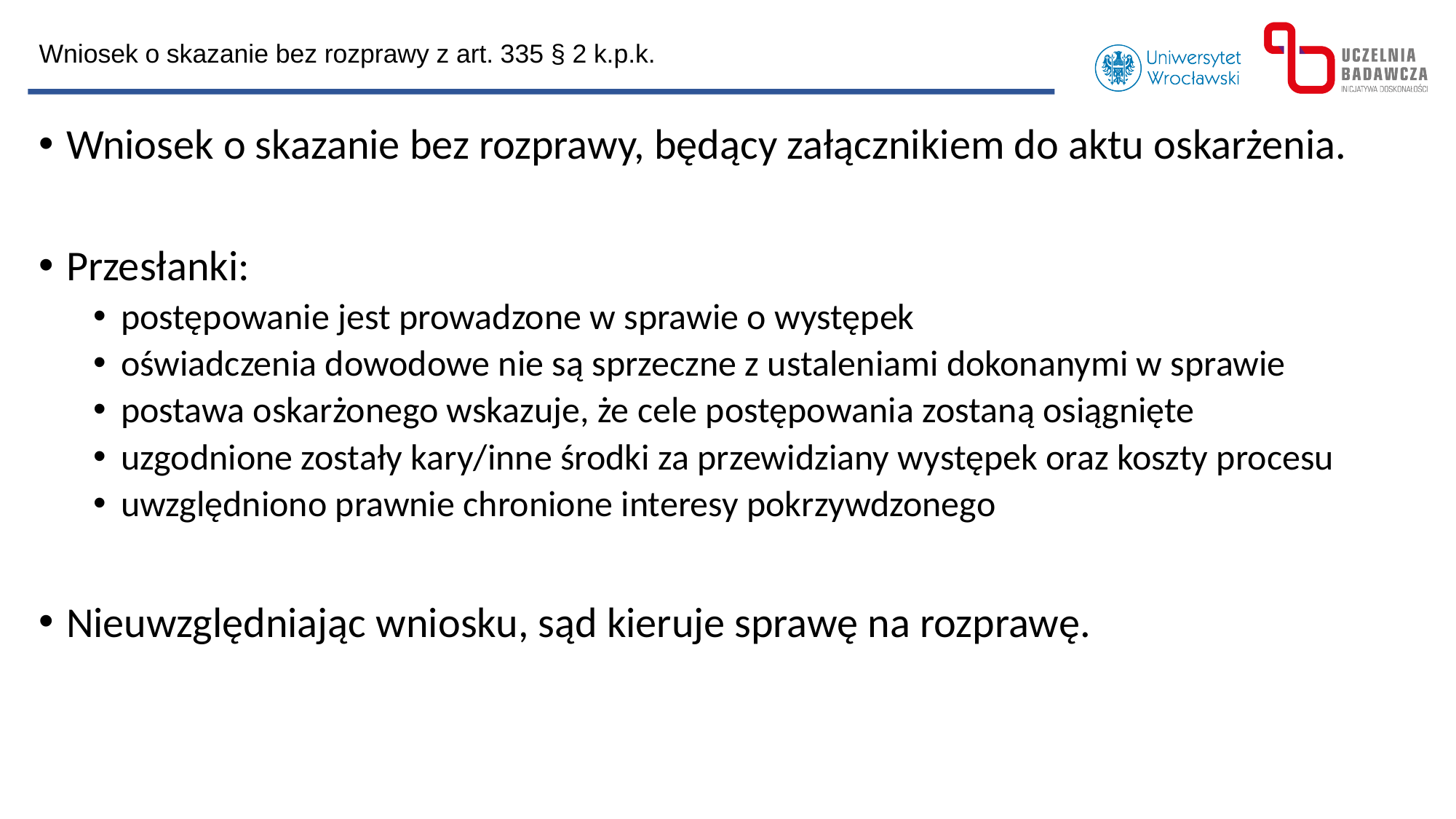

Wniosek o skazanie bez rozprawy z art. 335 § 2 k.p.k.
Wniosek o skazanie bez rozprawy, będący załącznikiem do aktu oskarżenia.

Przesłanki:
postępowanie jest prowadzone w sprawie o występek
oświadczenia dowodowe nie są sprzeczne z ustaleniami dokonanymi w sprawie
postawa oskarżonego wskazuje, że cele postępowania zostaną osiągnięte
uzgodnione zostały kary/inne środki za przewidziany występek oraz koszty procesu
uwzględniono prawnie chronione interesy pokrzywdzonego

Nieuwzględniając wniosku, sąd kieruje sprawę na rozprawę.